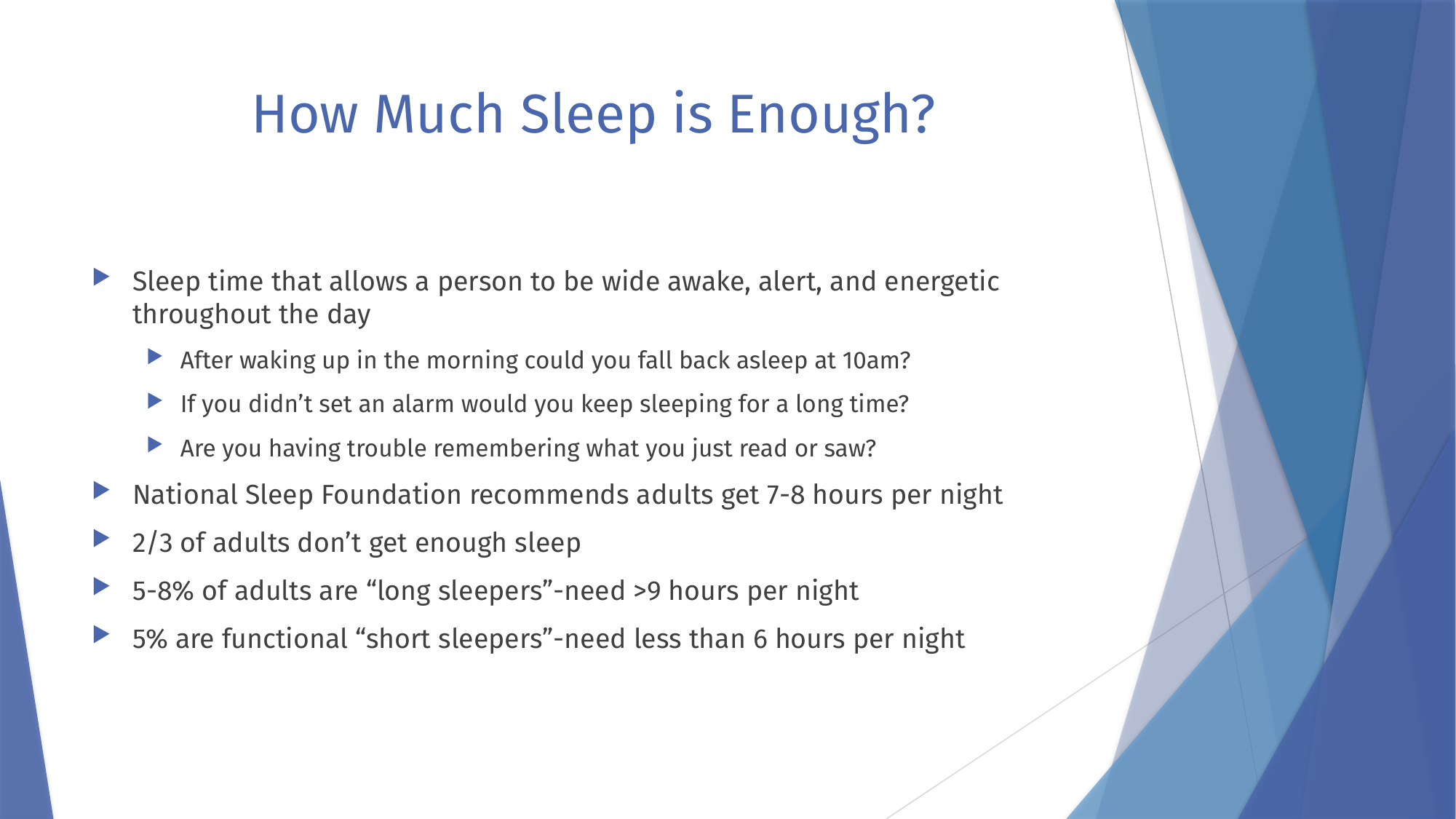

# How Much Sleep is Enough?
Sleep time that allows a person to be wide awake, alert, and energetic throughout the day
After waking up in the morning could you fall back asleep at 10am?
If you didn’t set an alarm would you keep sleeping for a long time?
Are you having trouble remembering what you just read or saw?
National Sleep Foundation recommends adults get 7-8 hours per night
2/3 of adults don’t get enough sleep
5-8% of adults are “long sleepers”-need >9 hours per night
5% are functional “short sleepers”-need less than 6 hours per night